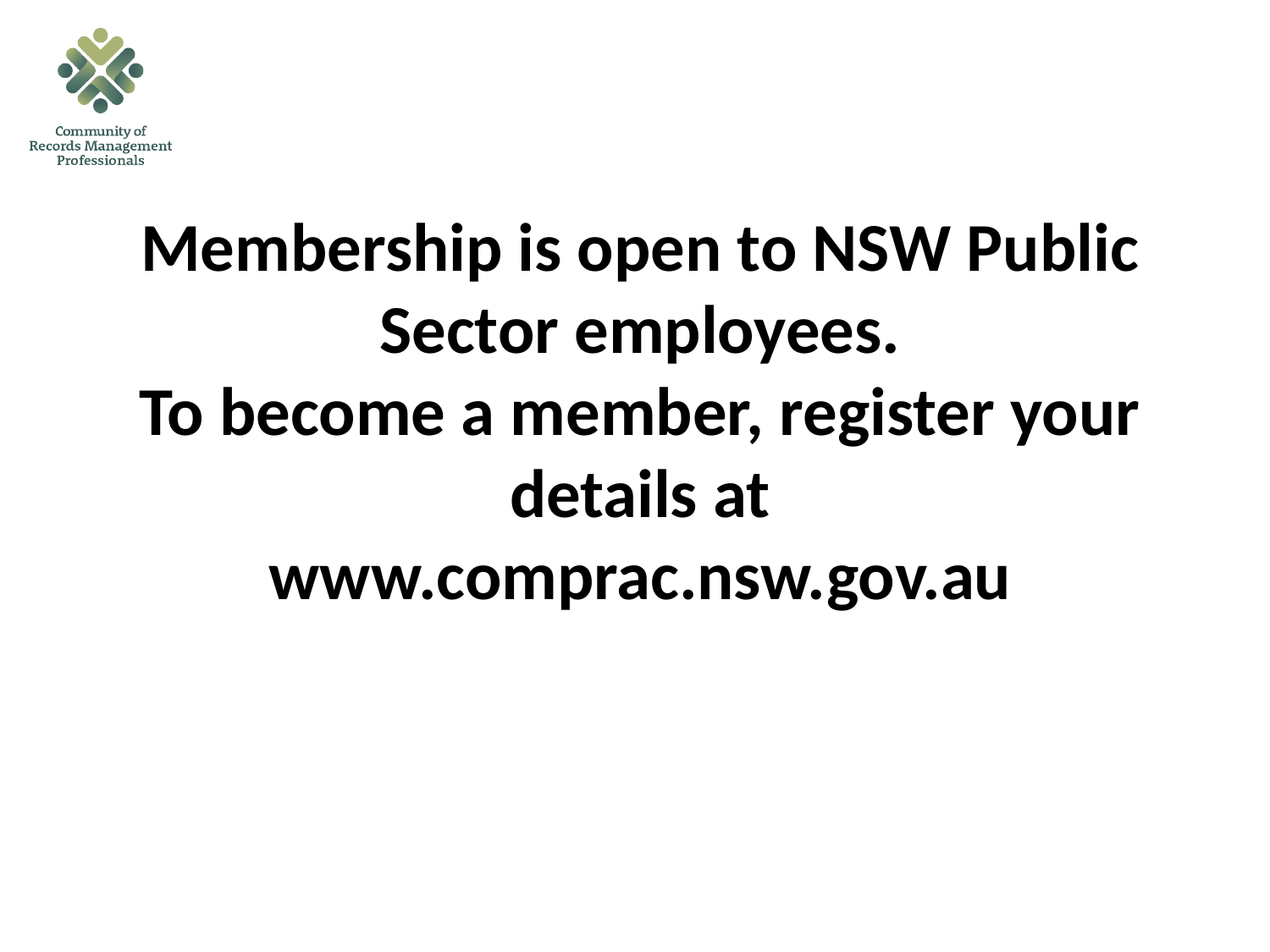

# Membership is open to NSW Public Sector employees. To become a member, register your details at www.comprac.nsw.gov.au